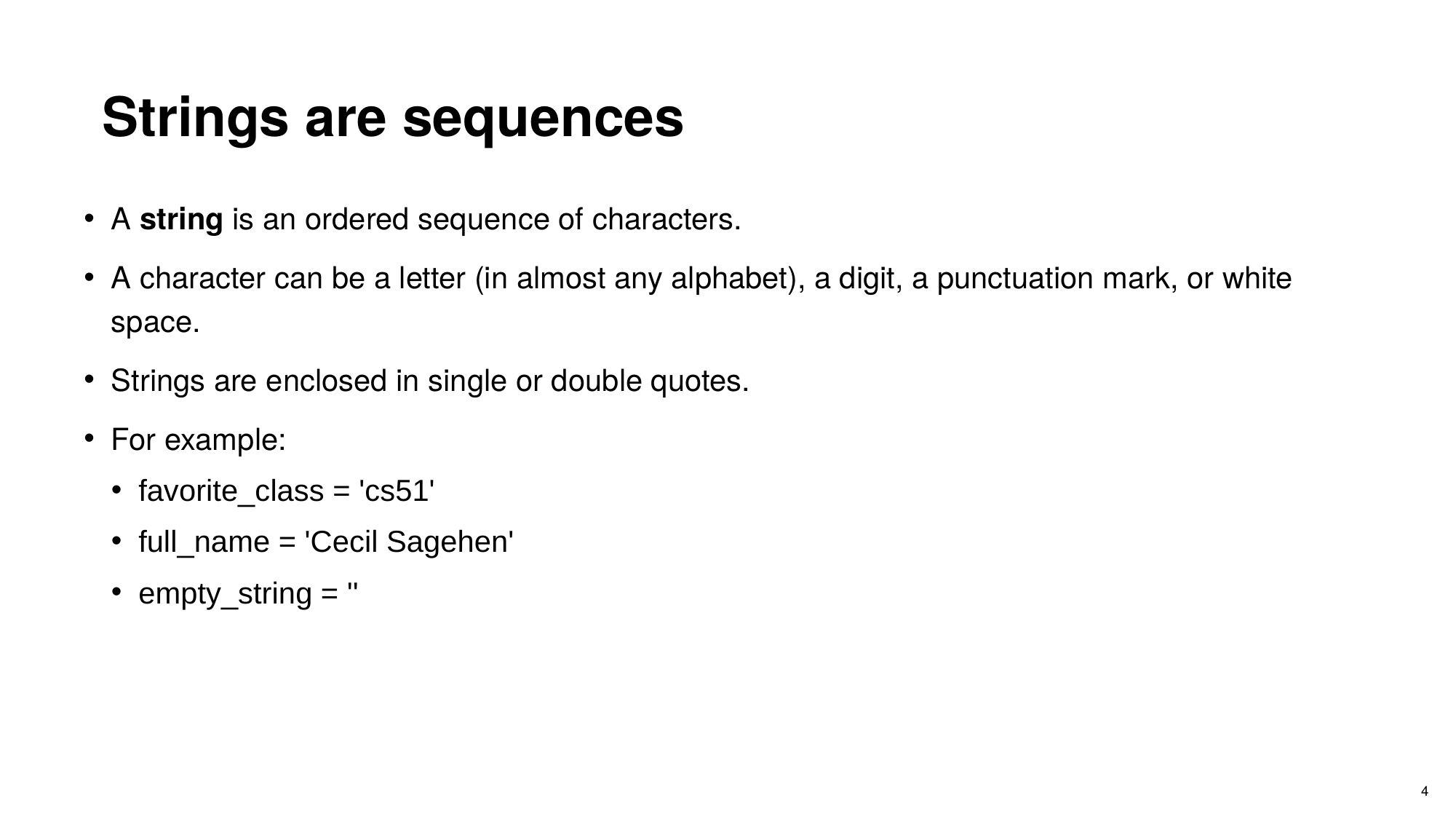

Strings are sequences

A string is an ordered sequence of characters.
A character can be a letter (in almost any alphabet), a digit, a punctuation mark, or white space.
Strings are enclosed in single or double quotes.
For example:
favorite_class = 'cs51'
full_name = 'Cecil Sagehen'
empty_string = ''

4